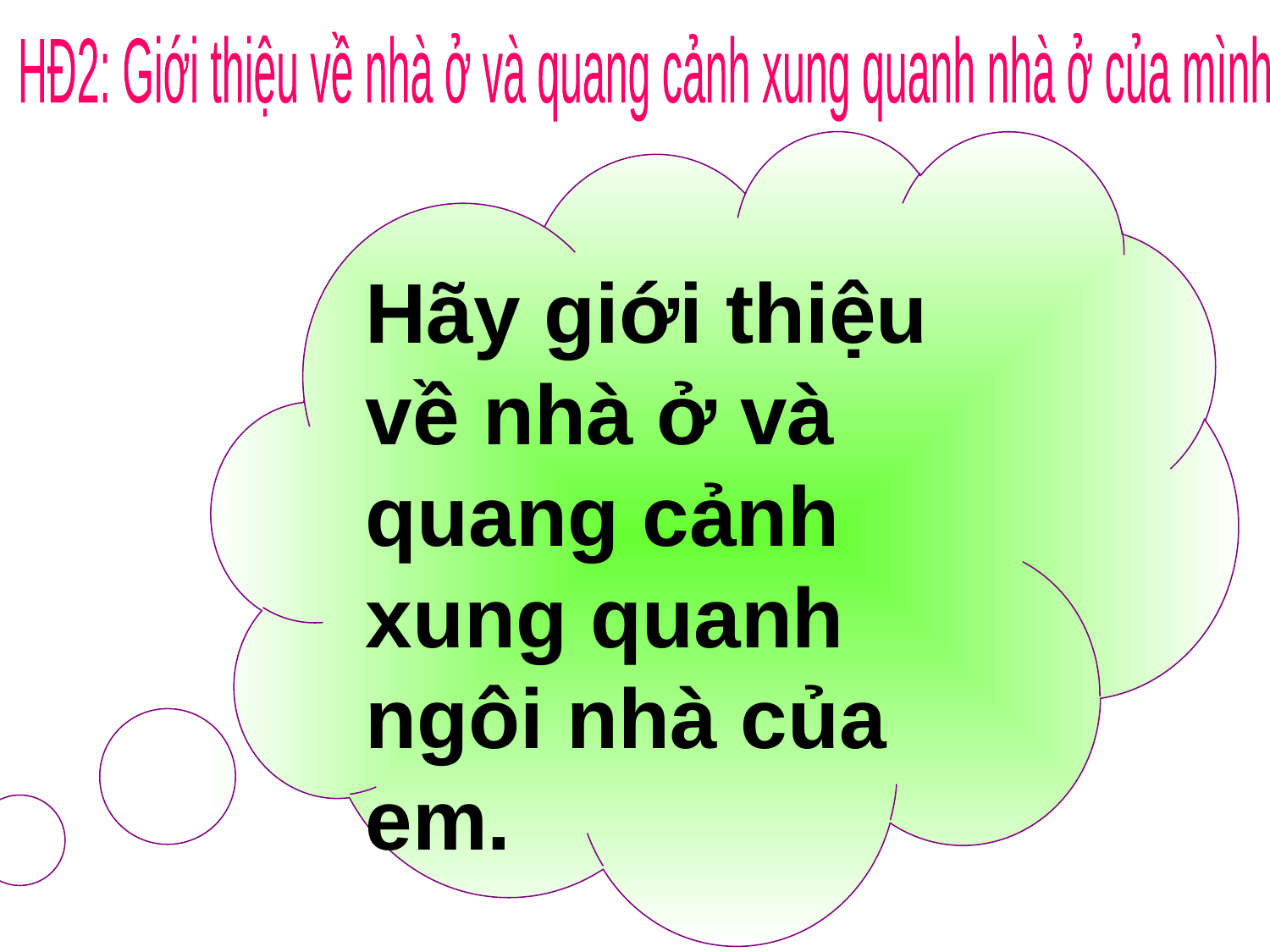

HĐ2: Giới thiệu về nhà ở và quang cảnh xung quanh nhà ở của mình
Hãy giới thiệu về nhà ở và quang cảnh xung quanh ngôi nhà của em.